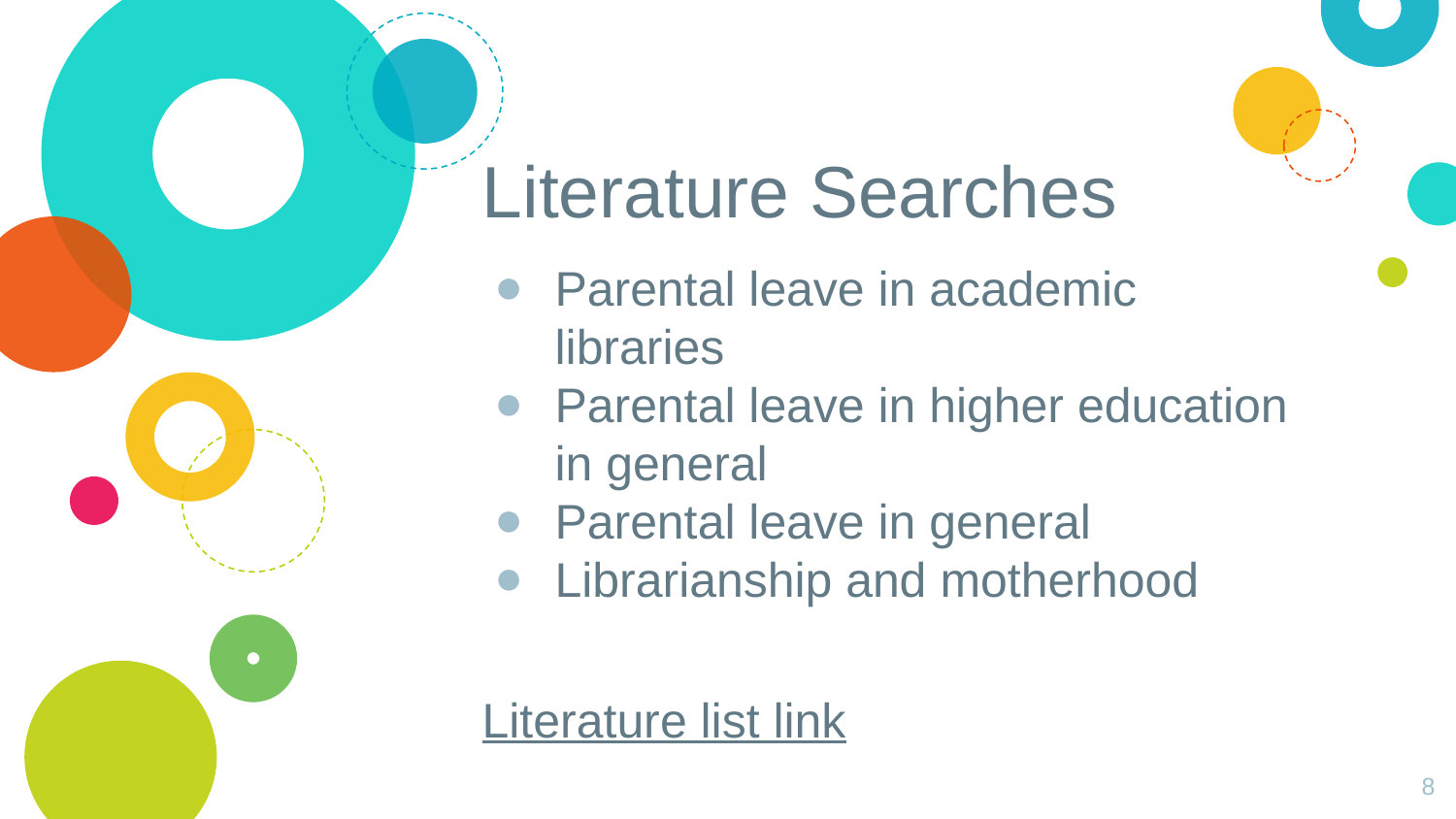

# Literature Searches
Parental leave in academic libraries
Parental leave in higher education in general
Parental leave in general
Librarianship and motherhood

Literature list link
8